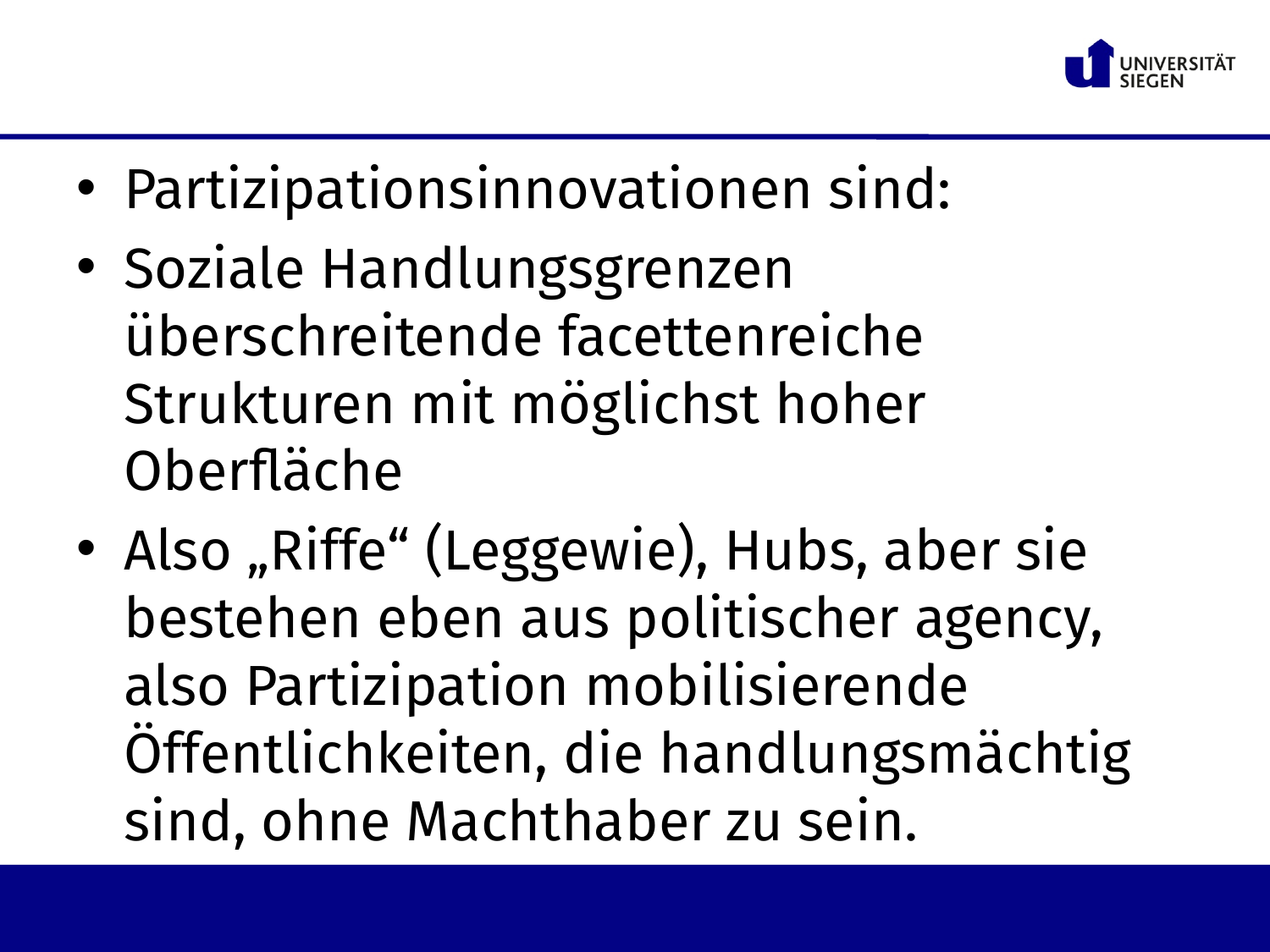

Partizipationsinnovationen sind:
Soziale Handlungsgrenzen überschreitende facettenreiche Strukturen mit möglichst hoher Oberfläche
Also „Riffe“ (Leggewie), Hubs, aber sie bestehen eben aus politischer agency, also Partizipation mobilisierende Öffentlichkeiten, die handlungsmächtig sind, ohne Machthaber zu sein.